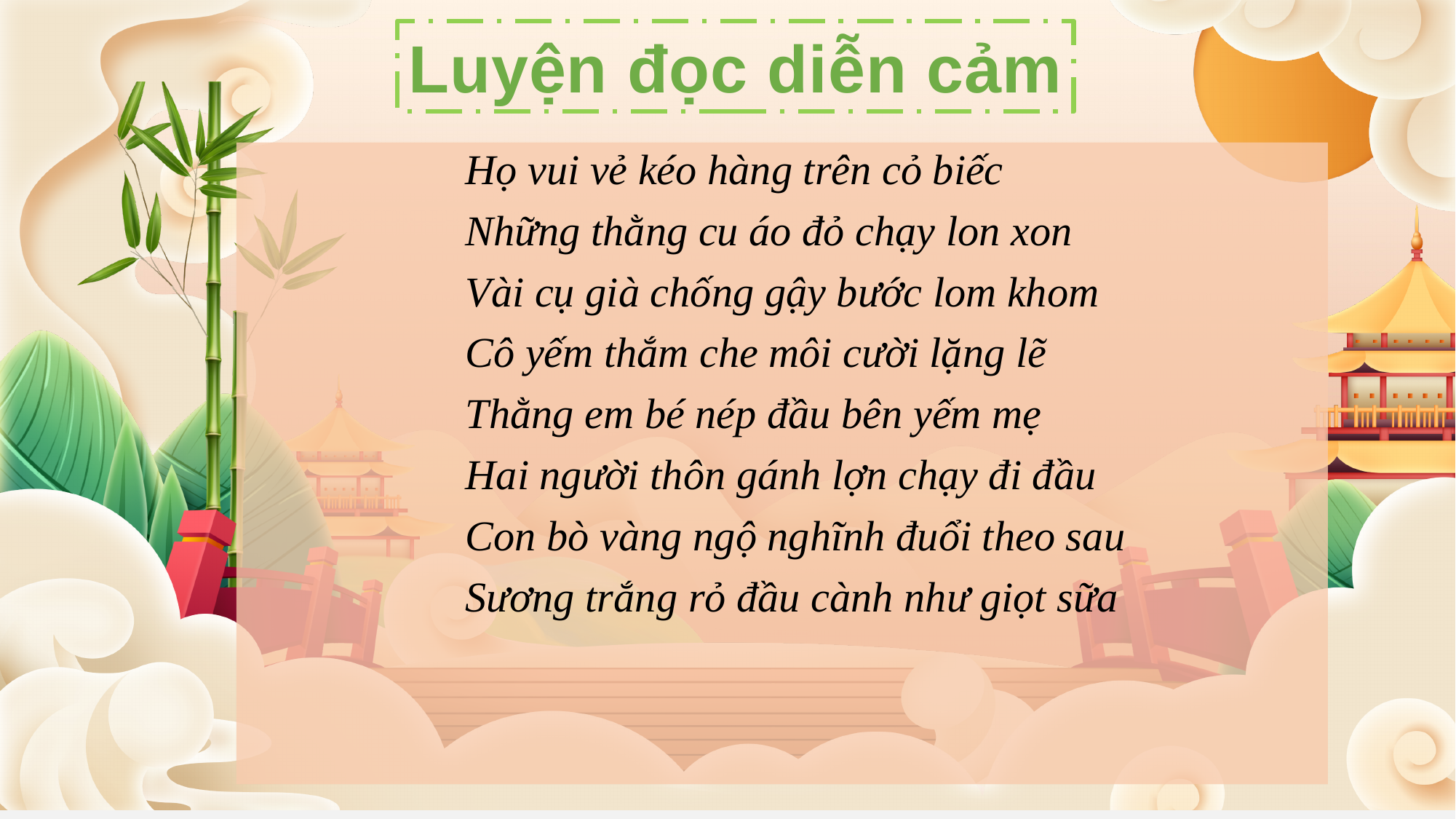

Luyện đọc diễn cảm
		Họ vui vẻ kéo hàng trên cỏ biếc
		Những thằng cu áo đỏ chạy lon xon
		Vài cụ già chống gậy bước lom khom
		Cô yếm thắm che môi cười lặng lẽ
		Thằng em bé nép đầu bên yếm mẹ
		Hai người thôn gánh lợn chạy đi đầu
		Con bò vàng ngộ nghĩnh đuổi theo sau
		Sương trắng rỏ đầu cành như giọt sữa